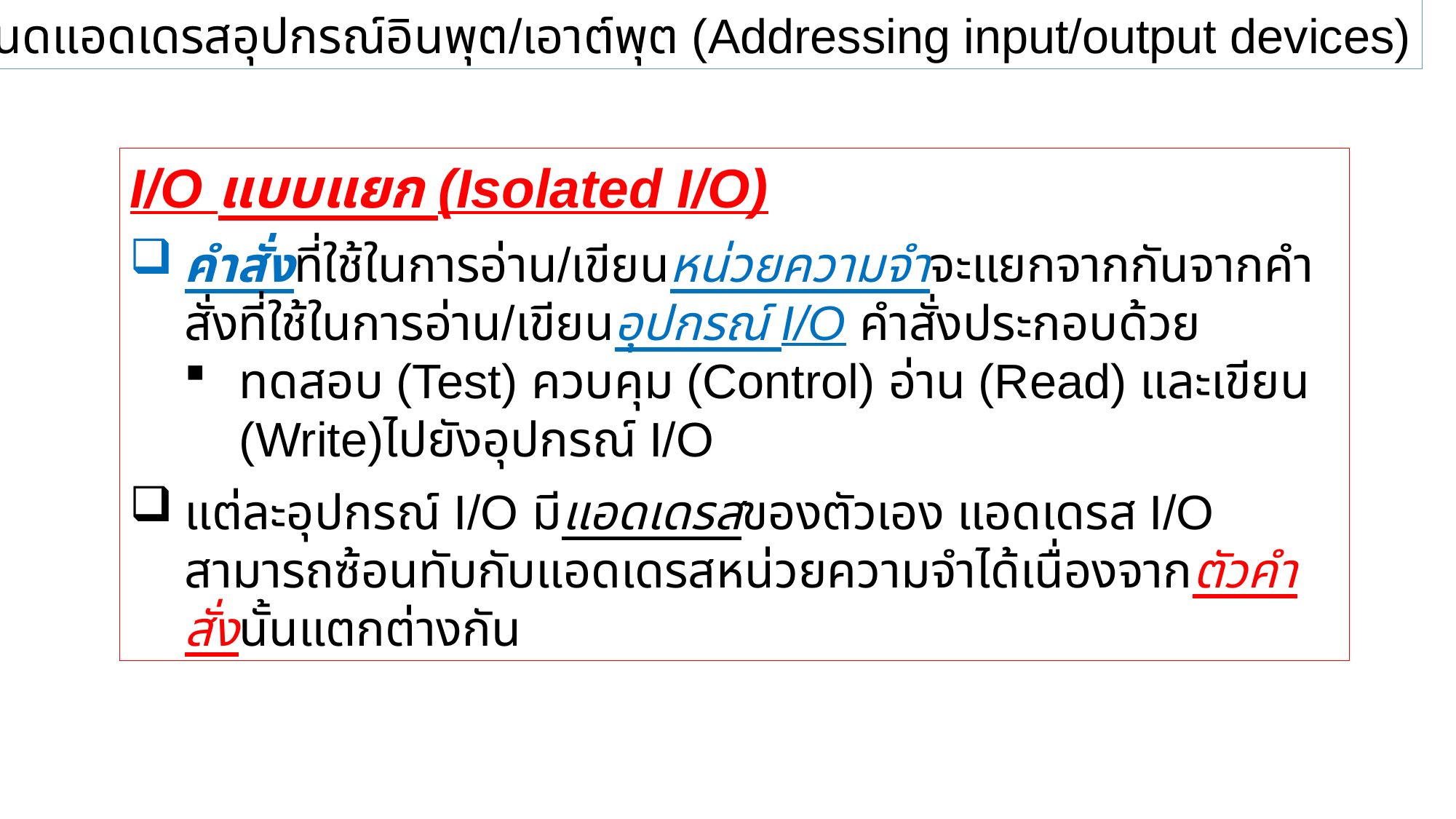

1.5.3 การกำหนดแอดเดรสอุปกรณ์อินพุต/เอาต์พุต (Addressing input/output devices)
I/O แบบแยก (Isolated I/O)

คำสั่งที่ใช้ในการอ่าน/เขียนหน่วยความจำจะแยกจากกันจากคำสั่งที่ใช้ในการอ่าน/เขียนอุปกรณ์ I/O คำสั่งประกอบด้วย
ทดสอบ (Test) ควบคุม (Control) อ่าน (Read) และเขียน (Write)ไปยังอุปกรณ์ I/O

แต่ละอุปกรณ์ I/O มีแอดเดรสของตัวเอง แอดเดรส I/O สามารถซ้อนทับกับแอดเดรสหน่วยความจำได้เนื่องจากตัวคำสั่งนั้นแตกต่างกัน